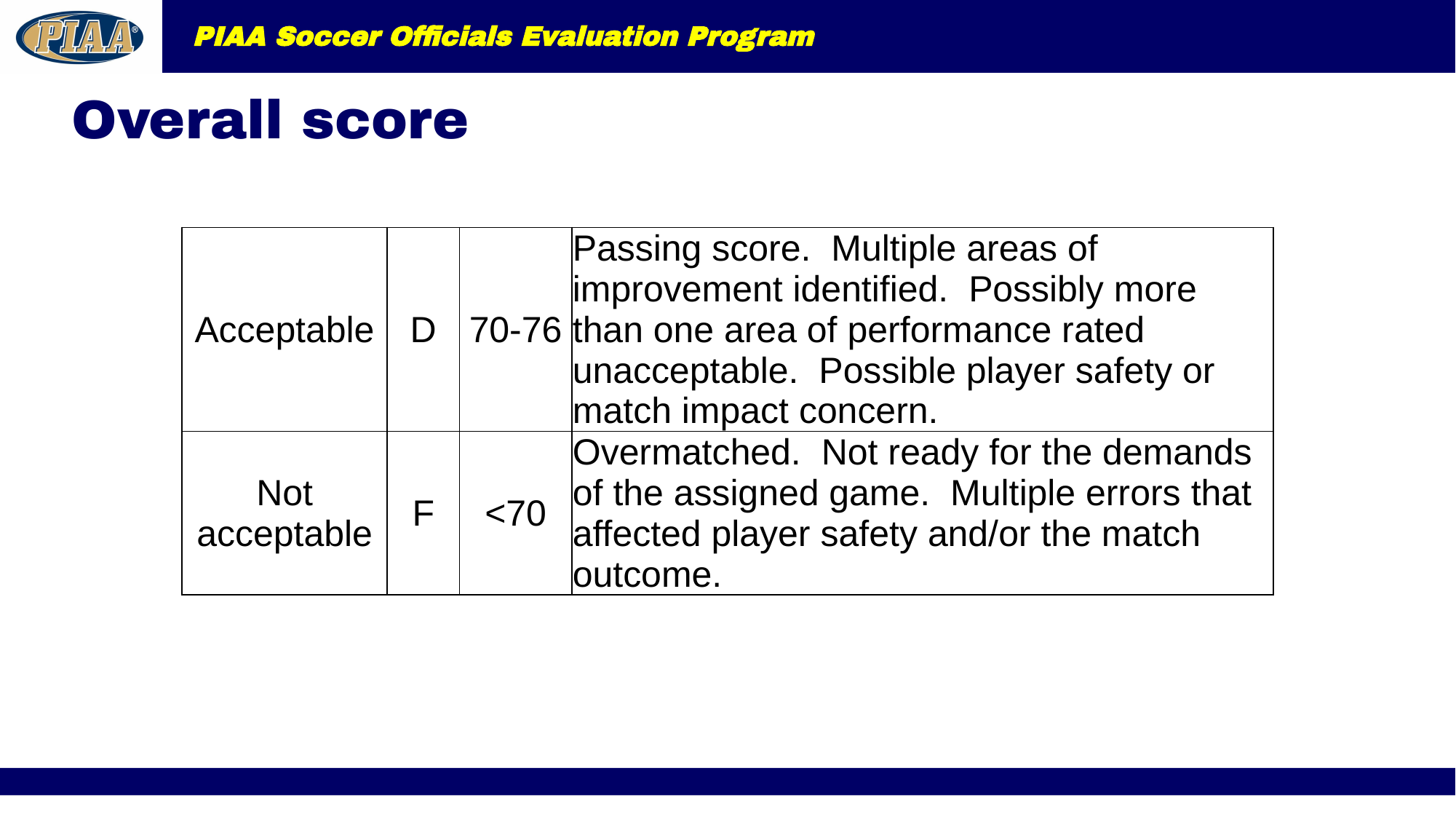

# Overall score
| Acceptable | D | 70-76 | Passing score. Multiple areas of improvement identified. Possibly more than one area of performance rated unacceptable. Possible player safety or match impact concern. |
| --- | --- | --- | --- |
| Not acceptable | F | <70 | Overmatched. Not ready for the demands of the assigned game. Multiple errors that affected player safety and/or the match outcome. |